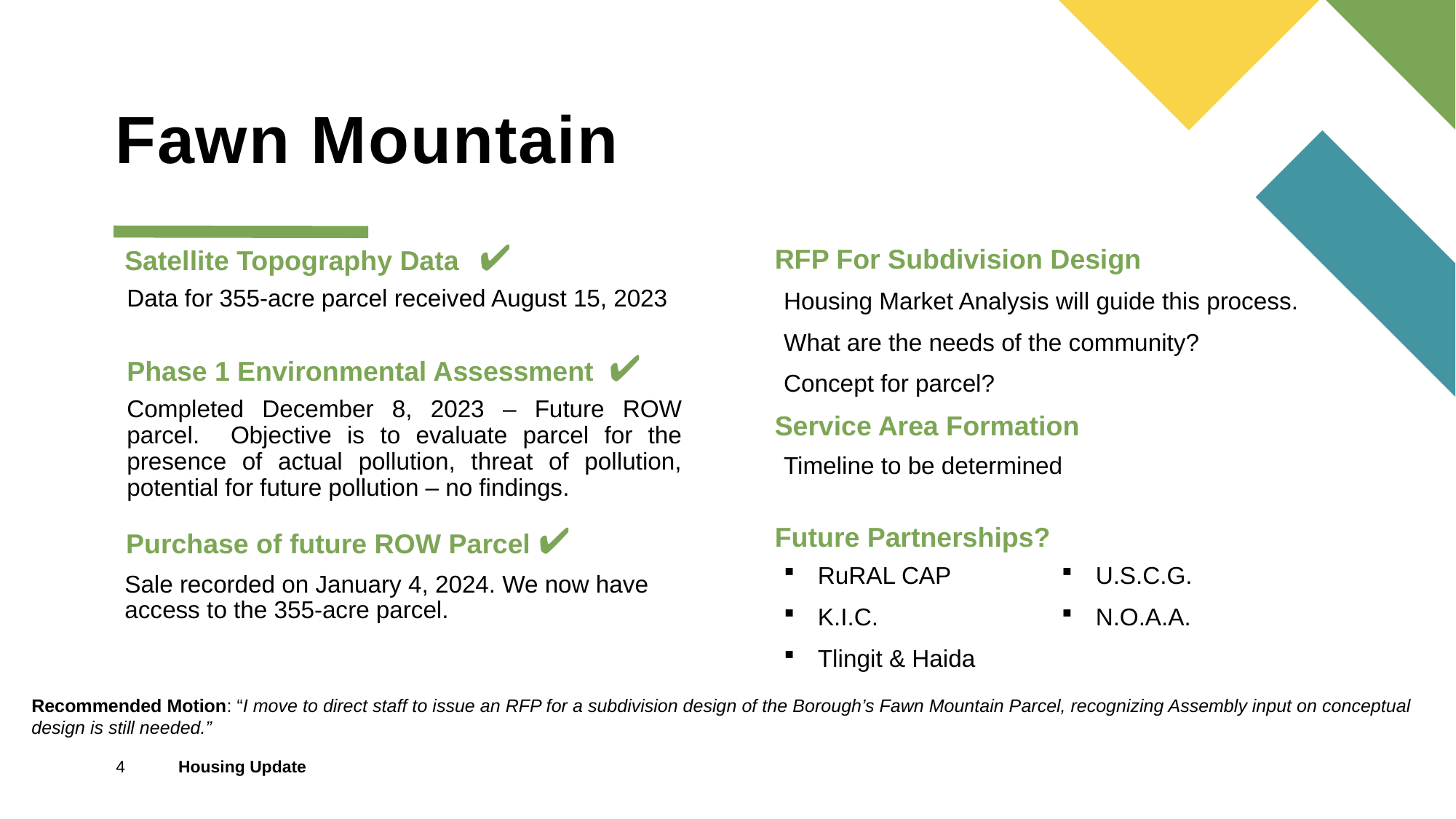

# Fawn Mountain
Satellite Topography Data	✔
RFP For Subdivision Design
Data for 355-acre parcel received August 15, 2023
Housing Market Analysis will guide this process.
What are the needs of the community?
Concept for parcel?
Phase 1 Environmental Assessment  ✔
Completed December 8, 2023 – Future ROW parcel.  Objective is to evaluate parcel for the presence of actual pollution, threat of pollution, potential for future pollution – no findings.
Service Area Formation
Timeline to be determined
Purchase of future ROW Parcel ✔
Future Partnerships?
RuRAL CAP
K.I.C.
Tlingit & Haida
U.S.C.G.
N.O.A.A.
Sale recorded on January 4, 2024. We now have access to the 355-acre parcel.
Recommended Motion: “I move to direct staff to issue an RFP for a subdivision design of the Borough’s Fawn Mountain Parcel, recognizing Assembly input on conceptual design is still needed.”
4
Housing Update